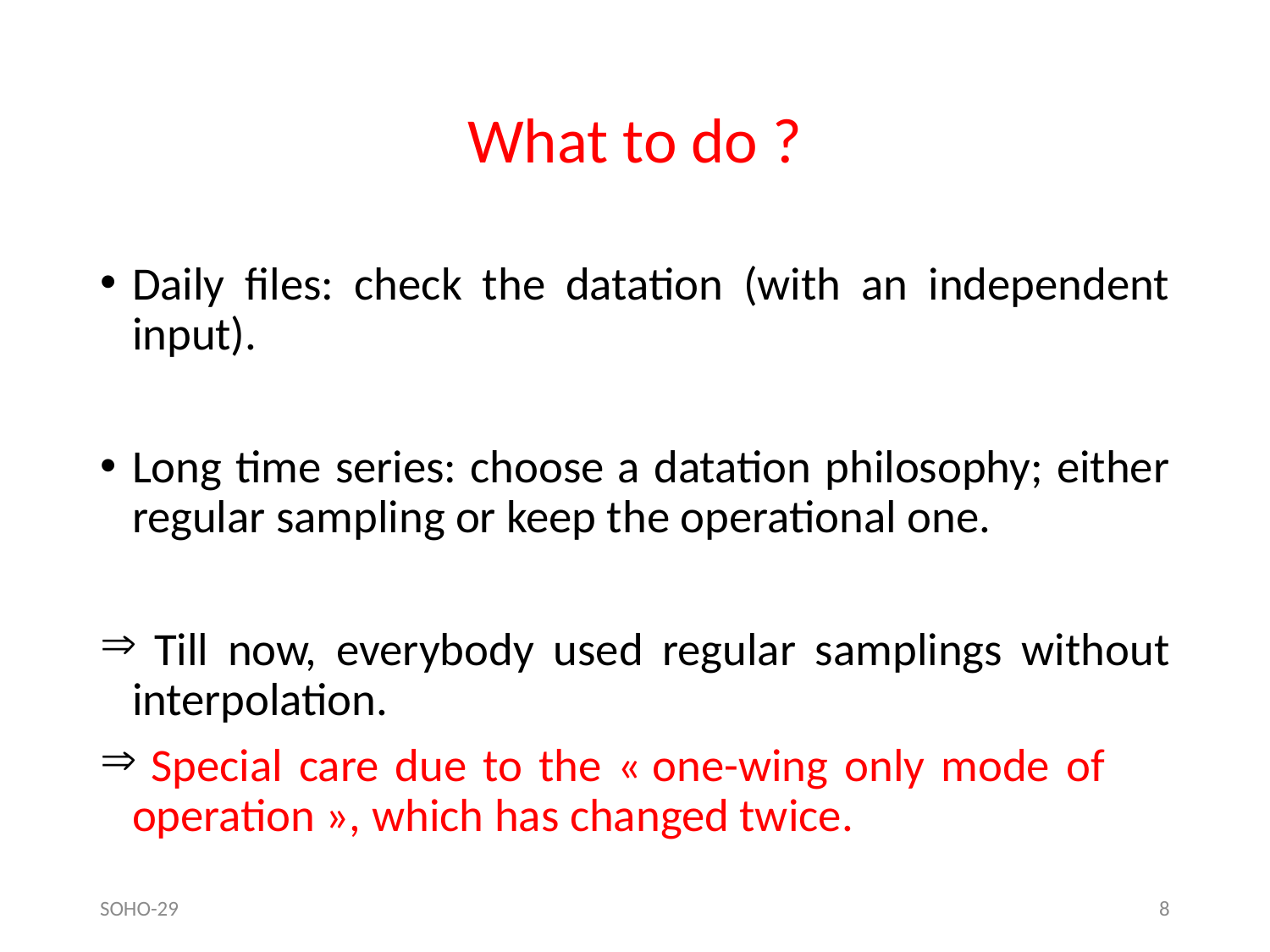

# What to do ?
Daily files: check the datation (with an independent input).

Long time series: choose a datation philosophy; either regular sampling or keep the operational one.

 Till now, everybody used regular samplings without interpolation.
 Special care due to the « one-wing only mode of     operation », which has changed twice.

SOHO-29
8